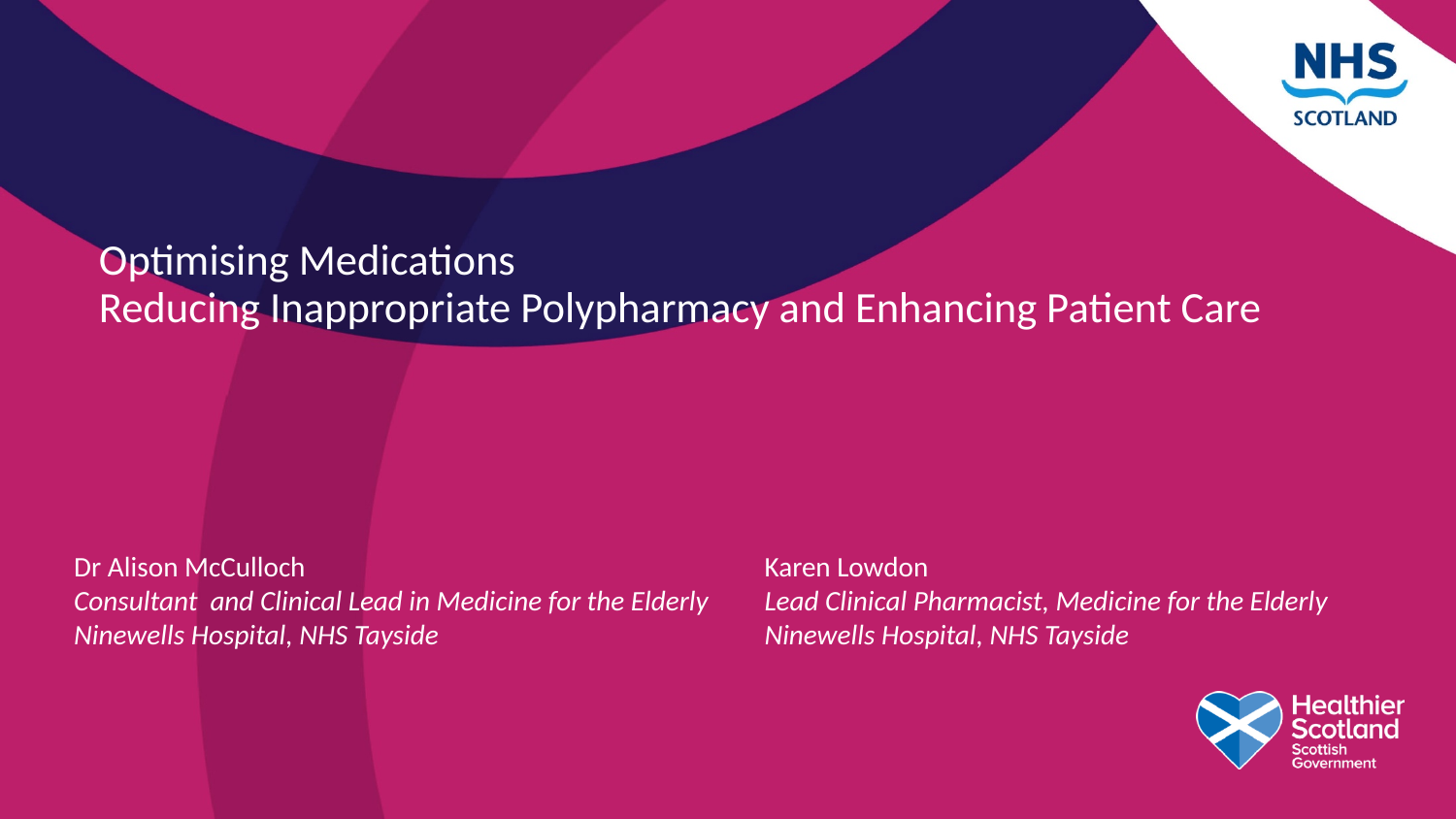

# Optimising Medications Reducing Inappropriate Polypharmacy and Enhancing Patient Care
Dr Alison McCulloch
Consultant  and Clinical Lead in Medicine for the Elderly
Ninewells Hospital, NHS Tayside
Karen Lowdon
Lead Clinical Pharmacist, Medicine for the Elderly
Ninewells Hospital, NHS Tayside